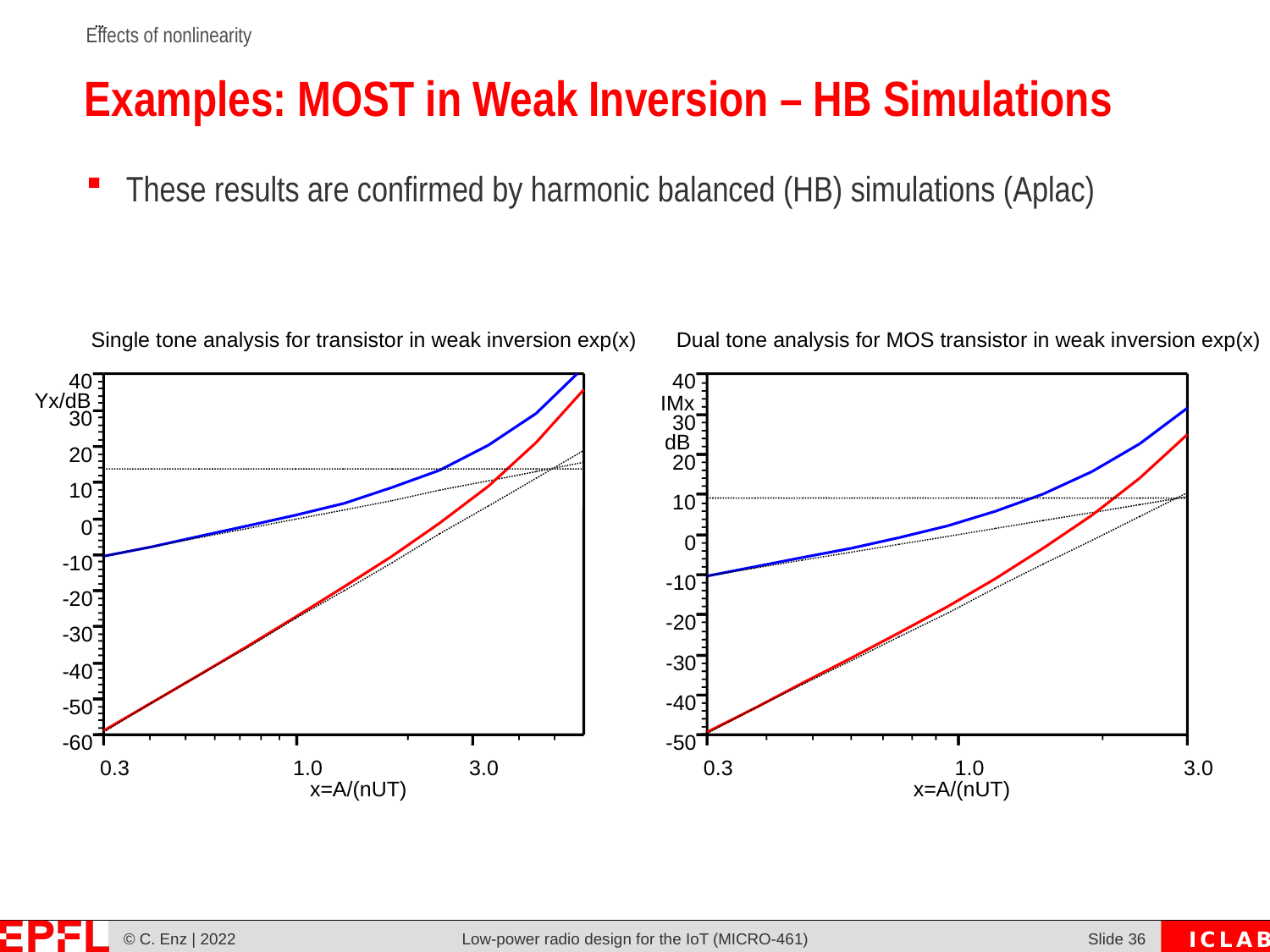

# Examples: MOST in Weak Inversion – HB Simulations
These results are confirmed by harmonic balanced (HB) simulations (Aplac)
Single tone analysis for transistor in weak inversion exp(x)
40

Yx/dB

30

20

10

0

-10

-20

-30

-40

-50

-60

0.3
1.0
3.0
x=A/(nUT)
Dual tone analysis for MOS transistor in weak inversion exp(x)
40

IMx

30

dB

20

10

0

-10

-20

-30

-40

-50

0.3
1.0
3.0
x=A/(nUT)
Low-power radio design for the IoT (MICRO-461)
Slide 36
© C. Enz | 2022